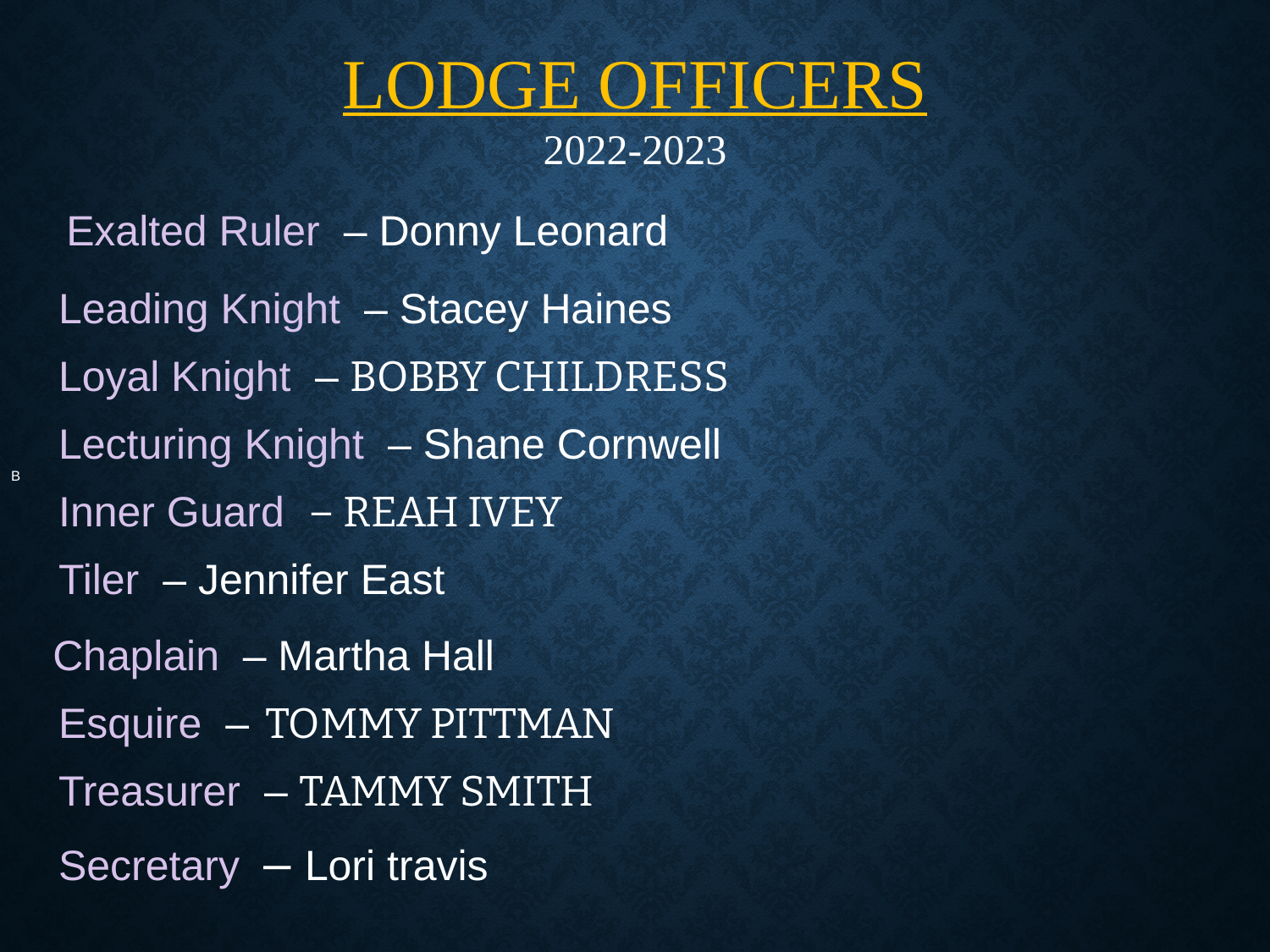

LODGE OFFICERS
2022-2023
    Exalted Ruler  – Donny Leonard
    Leading Knight  – Stacey Haines

    Loyal Knight  – BOBBY CHILDRESS

    Lecturing Knight  – Shane Cornwell
B
    Inner Guard  – REAH IVEY

    Tiler  – Jennifer East

       Chaplain  – Martha Hall

    Esquire  –	TOMMY PITTMAN

    Treasurer  – TAMMY SMITH

    Secretary  – Lori travis